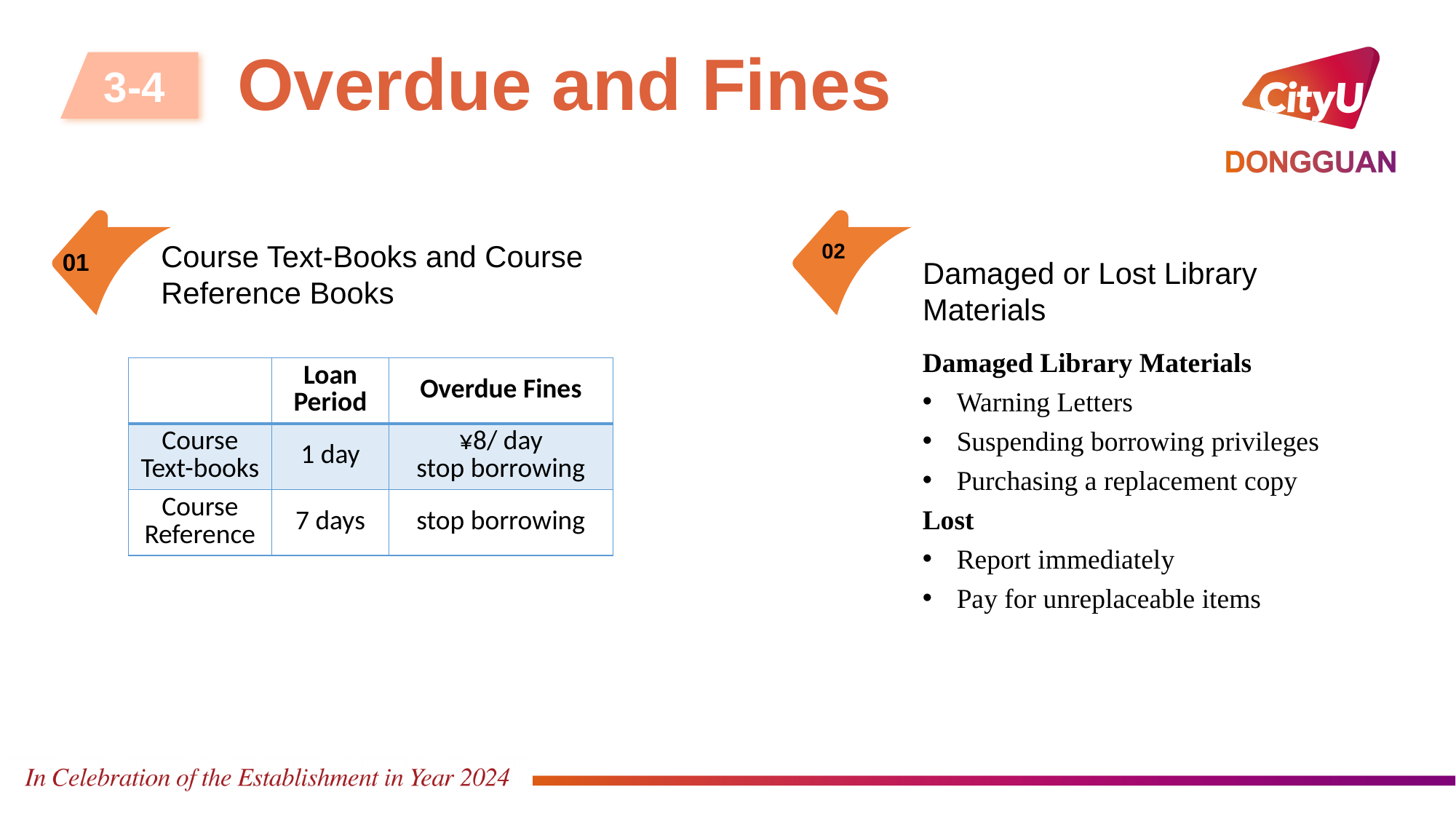

# Overdue and Fines
3-4

02
Damaged Library Materials
Warning Letters
Suspending borrowing privileges
Purchasing a replacement copy
Lost
Report immediately
Pay for unreplaceable items

01

01

02
Course Text-Books and Course Reference Books
Damaged or Lost Library Materials

|  | Loan Period | Overdue Fines |
| --- | --- | --- |
| Course Text-books | 1 day | ¥8/ day stop borrowing |
| Course Reference | 7 days | stop borrowing |